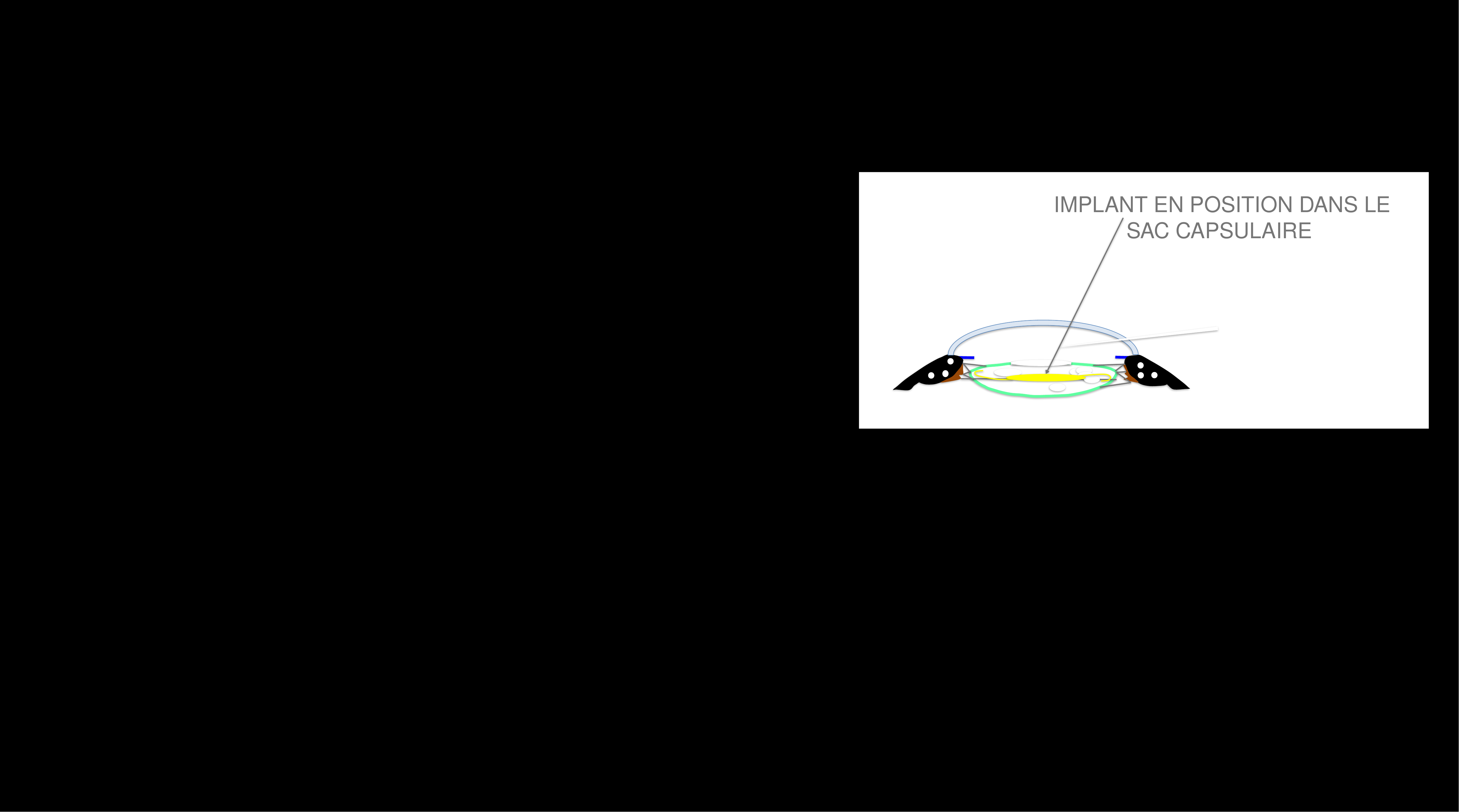

IMPLANT EN POSITION DANS LE
SAC CAPSULAIRE